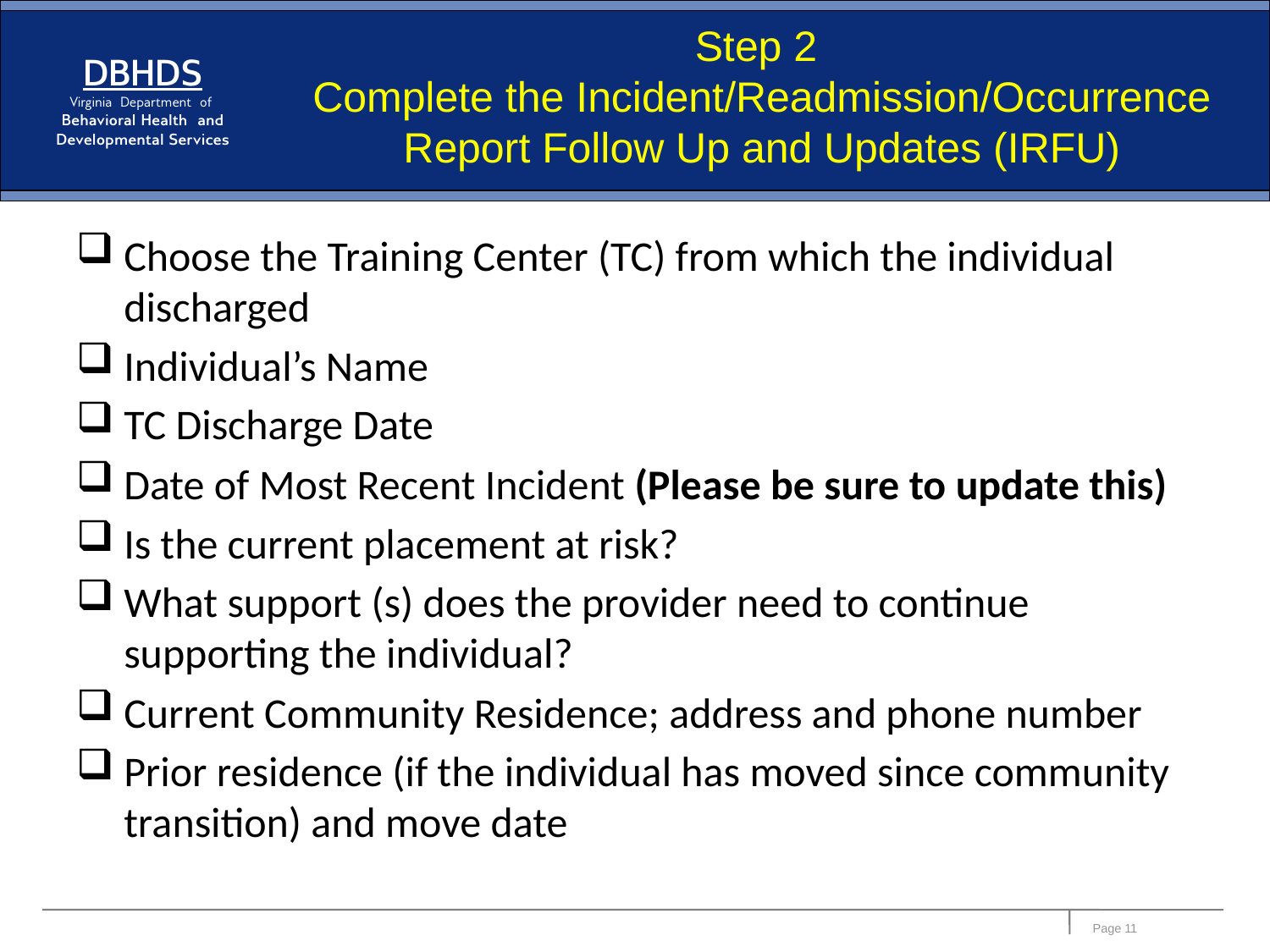

# Step 2 Complete the Incident/Readmission/Occurrence Report Follow Up and Updates (IRFU)
Choose the Training Center (TC) from which the individual discharged
Individual’s Name
TC Discharge Date
Date of Most Recent Incident (Please be sure to update this)
Is the current placement at risk?
What support (s) does the provider need to continue supporting the individual?
Current Community Residence; address and phone number
Prior residence (if the individual has moved since community transition) and move date